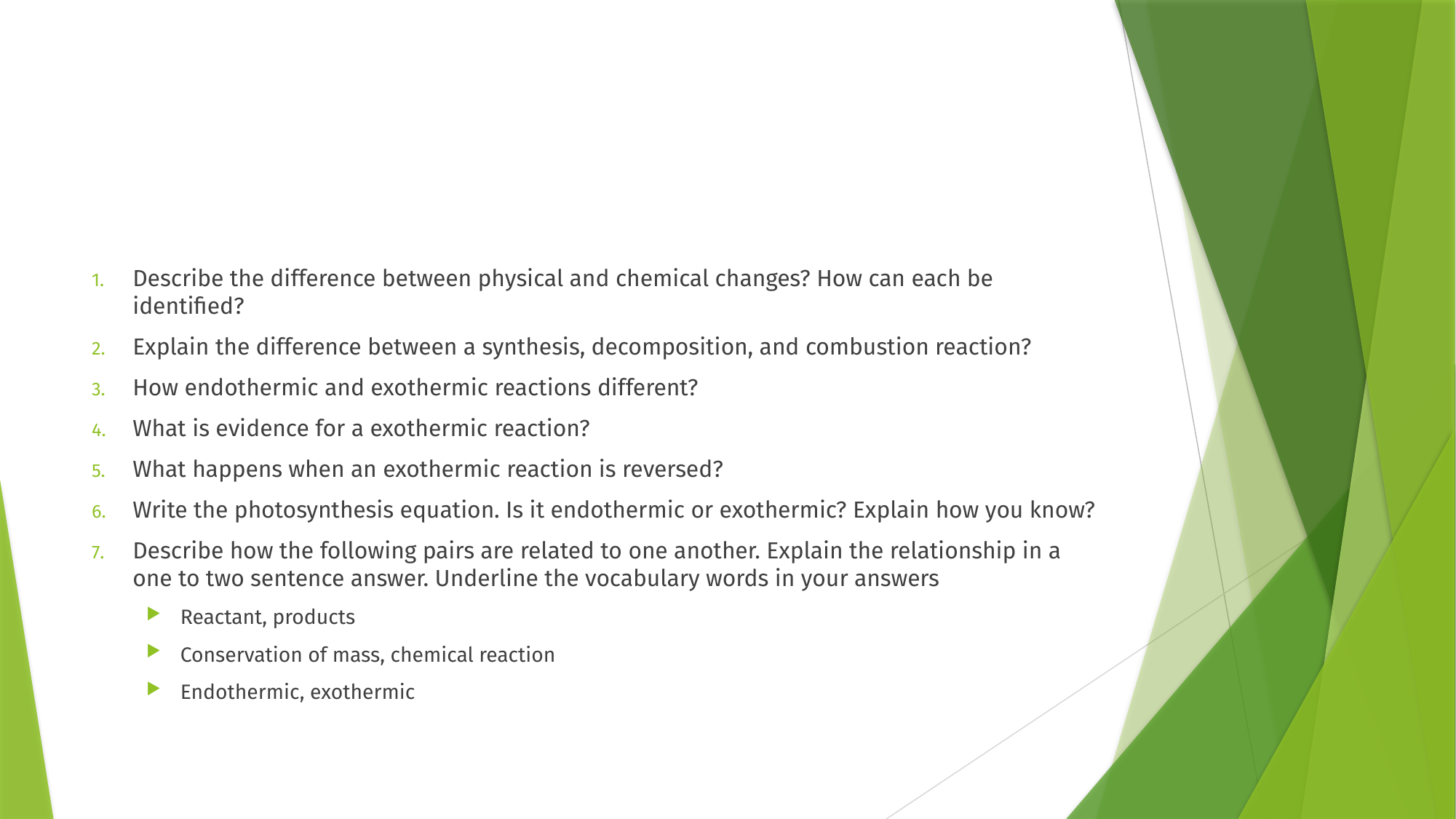

#
Describe the difference between physical and chemical changes? How can each be identified?
Explain the difference between a synthesis, decomposition, and combustion reaction?
How endothermic and exothermic reactions different?
What is evidence for a exothermic reaction?
What happens when an exothermic reaction is reversed?
Write the photosynthesis equation. Is it endothermic or exothermic? Explain how you know?
Describe how the following pairs are related to one another. Explain the relationship in a one to two sentence answer. Underline the vocabulary words in your answers
Reactant, products
Conservation of mass, chemical reaction
Endothermic, exothermic